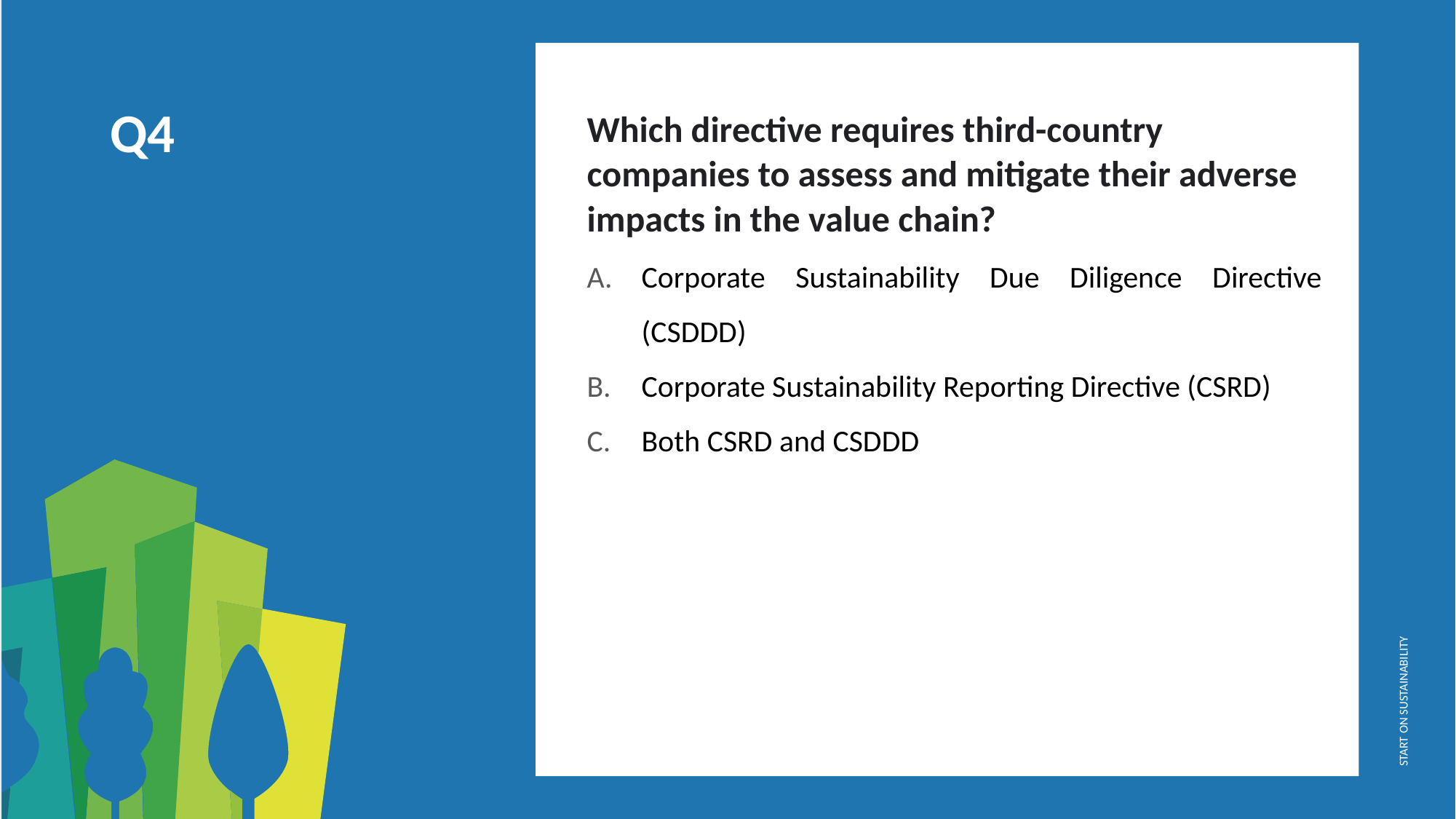

Which directive requires third-country companies to assess and mitigate their adverse impacts in the value chain?
Corporate Sustainability Due Diligence Directive (CSDDD)
Corporate Sustainability Reporting Directive (CSRD)
Both CSRD and CSDDD
Q4